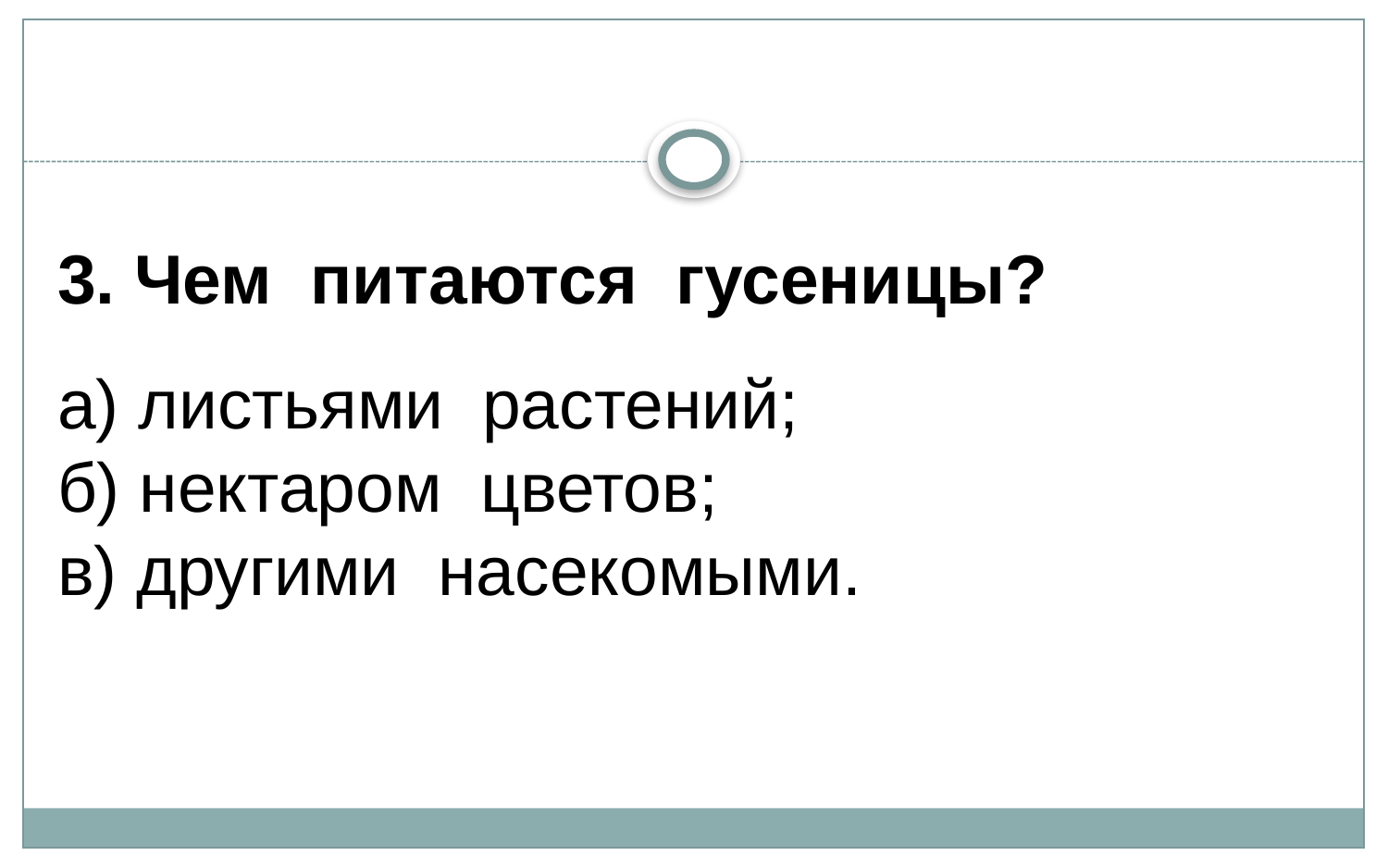

3. Чем  питаются  гусеницы?

а) листьями  растений;
б) нектаром  цветов;
в) другими  насекомыми.